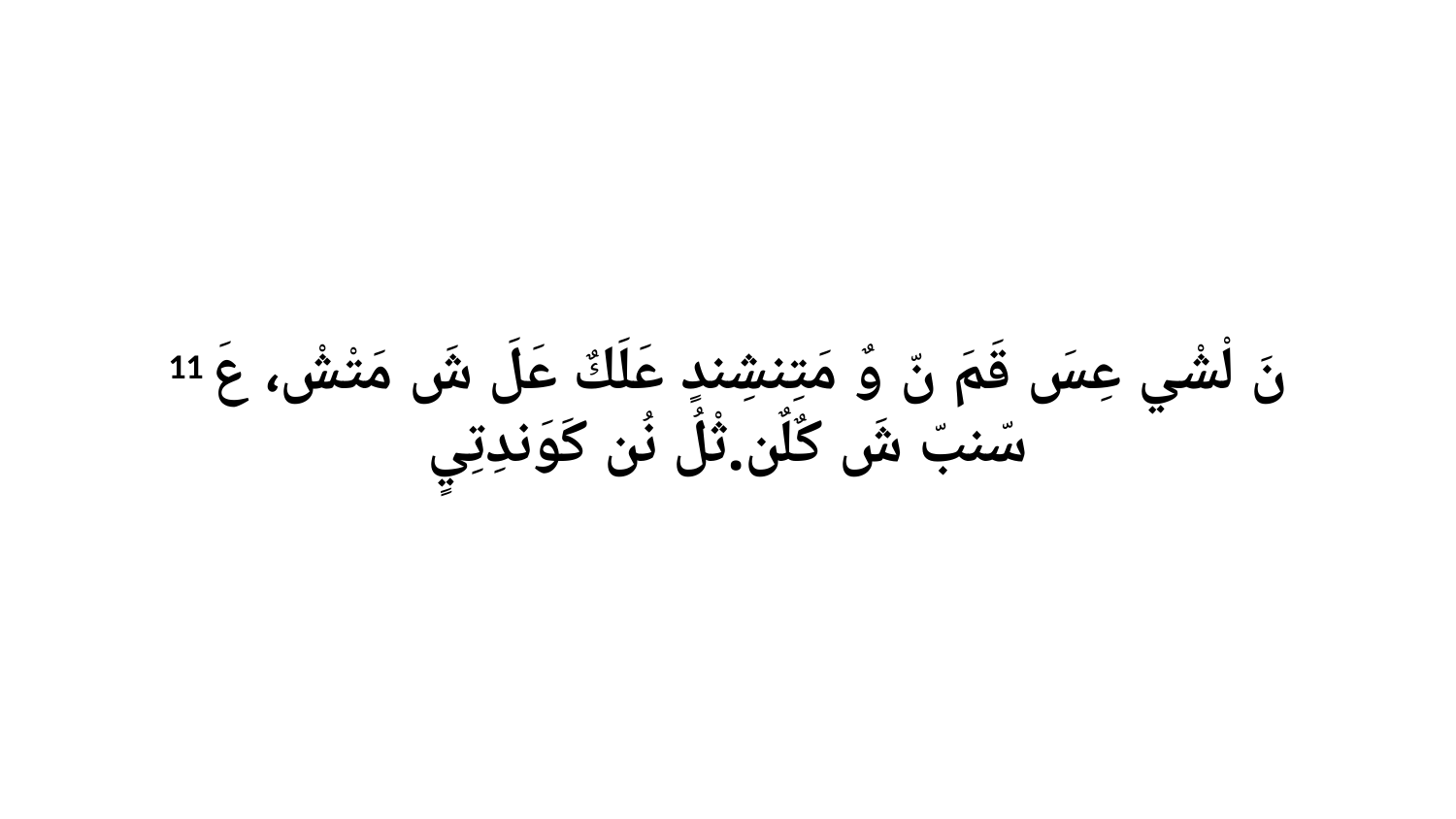

11 نَ لْشْي عِسَ قَمَ نّ وٌ مَتِنشِندٍ عَلَكٌ عَلَ شَ مَتْشْ، عَ سّنبّ شَ كٌلٌن.ثْلُ نُن كَوَندِتِيٍ